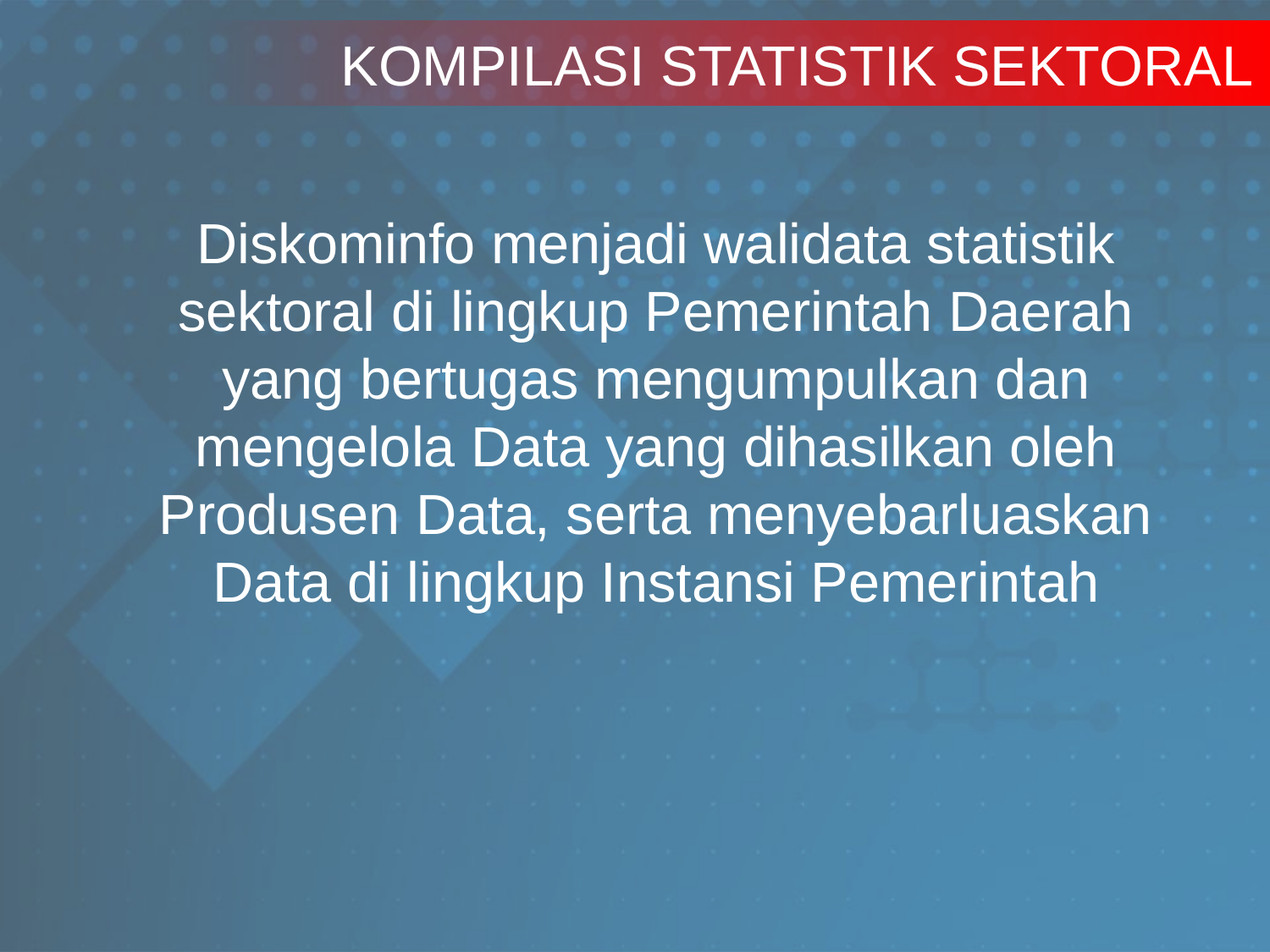

KOMPILASI STATISTIK SEKTORAL
Diskominfo menjadi walidata statistik sektoral di lingkup Pemerintah Daerah yang bertugas mengumpulkan dan mengelola Data yang dihasilkan oleh Produsen Data, serta menyebarluaskan Data di lingkup Instansi Pemerintah